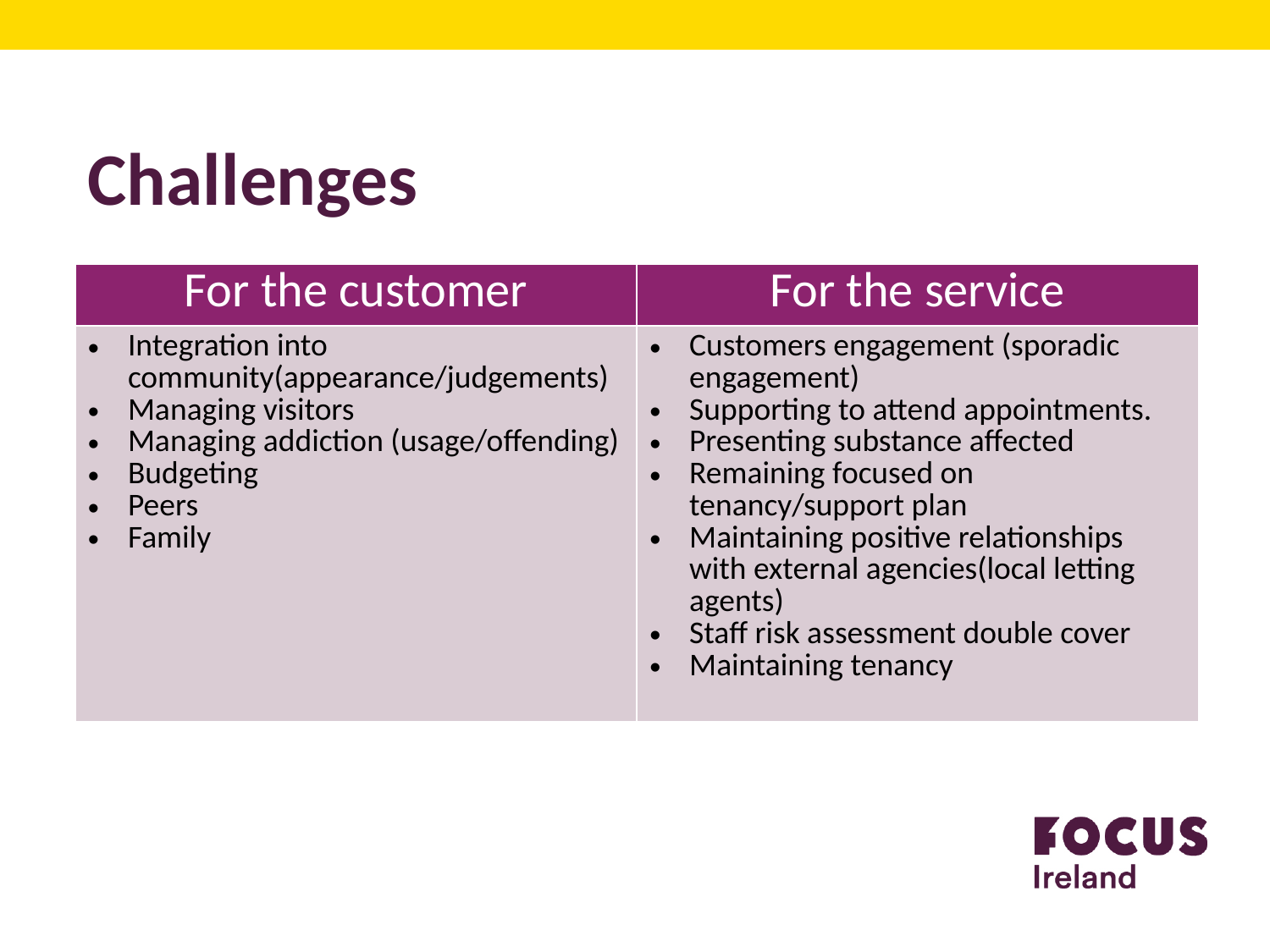

# Challenges
| For the customer | For the service |
| --- | --- |
| Integration into community(appearance/judgements) Managing visitors Managing addiction (usage/offending) Budgeting Peers Family | Customers engagement (sporadic engagement) Supporting to attend appointments. Presenting substance affected Remaining focused on tenancy/support plan Maintaining positive relationships with external agencies(local letting agents) Staff risk assessment double cover Maintaining tenancy |